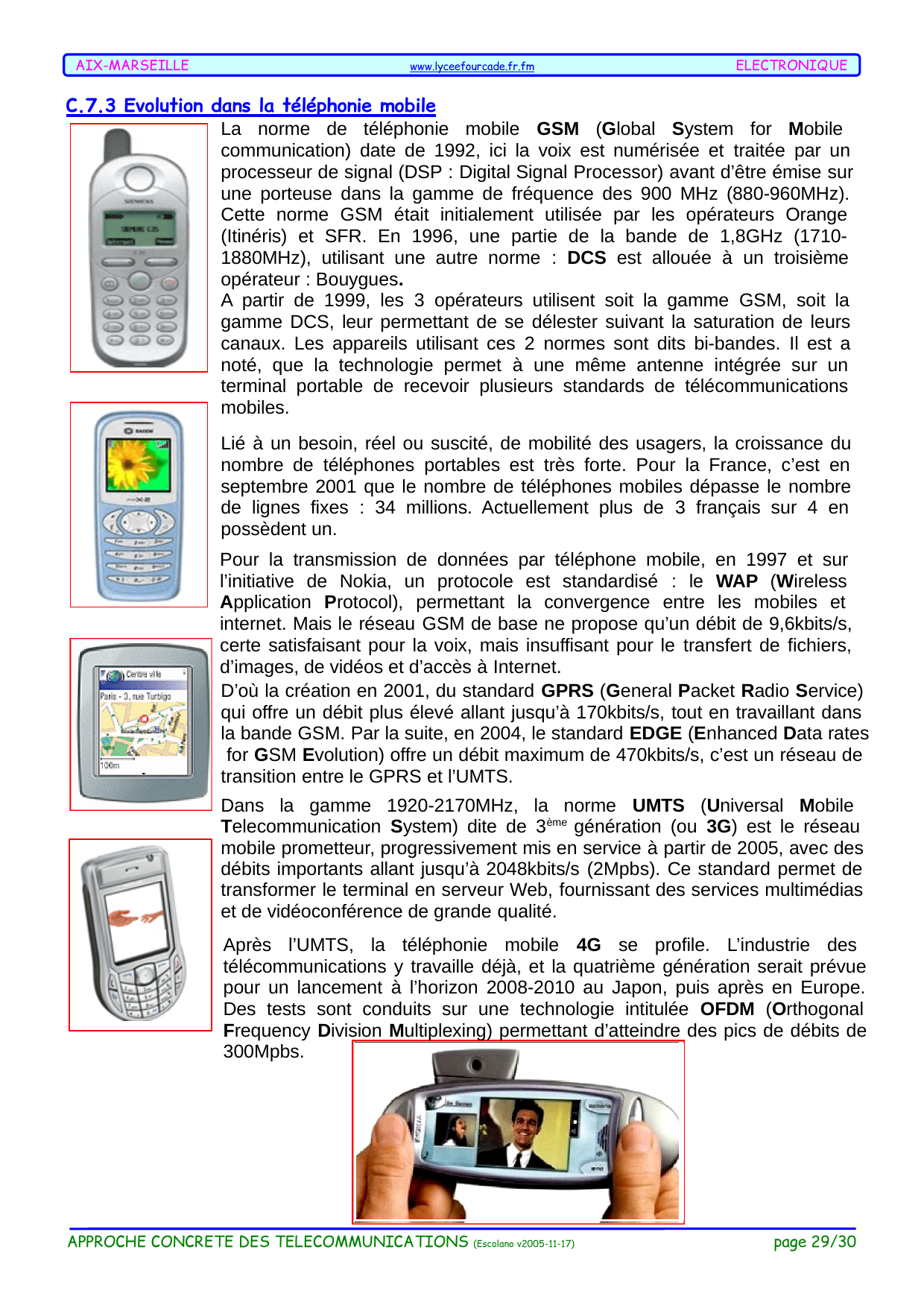

AIX-MARSEILLE
ELECTRONIQUE
www.lyceefourcade.fr.fm
C.7.3 Evolution dans la téléphonie mobile
La norme de téléphonie mobile GSM (Global System for Mobile  communication) date de 1992, ici la voix est numérisée et traitée par un  processeur de signal (DSP : Digital Signal Processor) avant d’être émise sur  une porteuse dans la gamme de fréquence des 900 MHz (880-960MHz).  Cette norme GSM était initialement utilisée par les opérateurs Orange  (Itinéris) et SFR. En 1996, une partie de la bande de 1,8GHz (1710-  1880MHz), utilisant une autre norme : DCS est allouée à un troisième  opérateur : Bouygues.
A partir de 1999, les 3 opérateurs utilisent soit la gamme GSM, soit la  gamme DCS, leur permettant de se délester suivant la saturation de leurs  canaux. Les appareils utilisant ces 2 normes sont dits bi-bandes. Il est a  noté, que la technologie permet à une même antenne intégrée sur un  terminal portable de recevoir plusieurs standards de télécommunications  mobiles.
Lié à un besoin, réel ou suscité, de mobilité des usagers, la croissance du  nombre de téléphones portables est très forte. Pour la France, c’est en  septembre 2001 que le nombre de téléphones mobiles dépasse le nombre  de lignes fixes : 34 millions. Actuellement plus de 3 français sur 4 en  possèdent un.
Pour la transmission de données par téléphone mobile, en 1997 et sur  l’initiative de Nokia, un protocole est standardisé : le WAP (Wireless  Application Protocol), permettant la convergence entre les mobiles et  internet. Mais le réseau GSM de base ne propose qu’un débit de 9,6kbits/s,  certe satisfaisant pour la voix, mais insuffisant pour le transfert de fichiers,  d’images, de vidéos et d’accès à Internet.
D’où la création en 2001, du standard GPRS (General Packet Radio Service)  qui offre un débit plus élevé allant jusqu’à 170kbits/s, tout en travaillant dans  la bande GSM. Par la suite, en 2004, le standard EDGE (Enhanced Data rates  for GSM Evolution) offre un débit maximum de 470kbits/s, c’est un réseau de  transition entre le GPRS et l’UMTS.
Dans la gamme 1920-2170MHz, la norme UMTS (Universal Mobile  Telecommunication System) dite de 3ème génération (ou 3G) est le réseau  mobile prometteur, progressivement mis en service à partir de 2005, avec des  débits importants allant jusqu’à 2048kbits/s (2Mpbs). Ce standard permet de  transformer le terminal en serveur Web, fournissant des services multimédias  et de vidéoconférence de grande qualité.
Après l’UMTS, la téléphonie mobile 4G se profile. L’industrie des  télécommunications y travaille déjà, et la quatrième génération serait prévue  pour un lancement à l’horizon 2008-2010 au Japon, puis après en Europe.  Des tests sont conduits sur une technologie intitulée OFDM (Orthogonal  Frequency Division Multiplexing) permettant d’atteindre des pics de débits de  300Mpbs.

page 29/30
APPROCHE CONCRETE DES TELECOMMUNICATIONS (Escolano v2005-11-17)